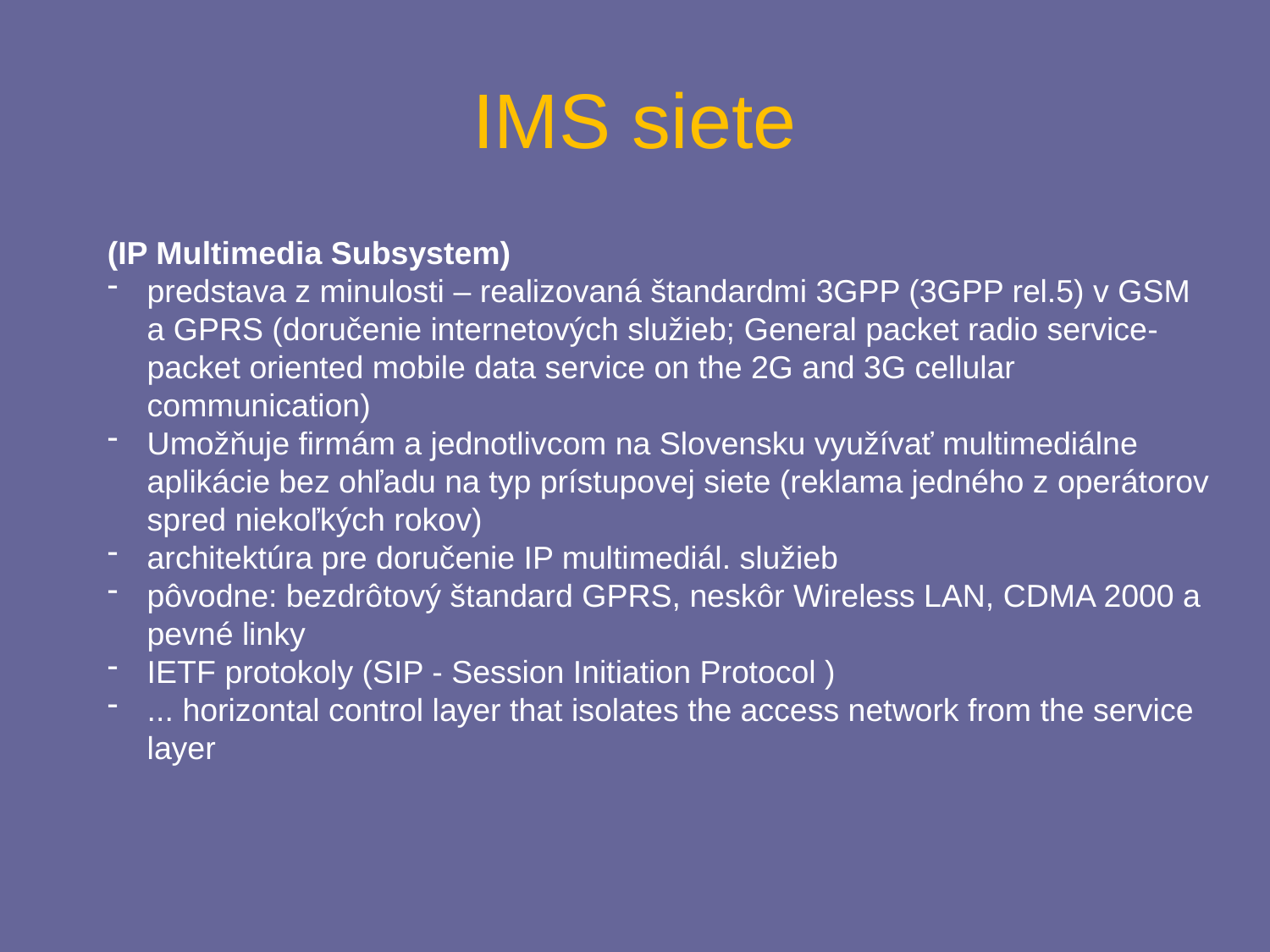

# IMS siete
(IP Multimedia Subsystem)
predstava z minulosti – realizovaná štandardmi 3GPP (3GPP rel.5) v GSM a GPRS (doručenie internetových služieb; General packet radio service-packet oriented mobile data service on the 2G and 3G cellular communication)
Umožňuje firmám a jednotlivcom na Slovensku využívať multimediálne aplikácie bez ohľadu na typ prístupovej siete (reklama jedného z operátorov spred niekoľkých rokov)
architektúra pre doručenie IP multimediál. služieb
pôvodne: bezdrôtový štandard GPRS, neskôr Wireless LAN, CDMA 2000 a pevné linky
IETF protokoly (SIP - Session Initiation Protocol )
... horizontal control layer that isolates the access network from the service layer